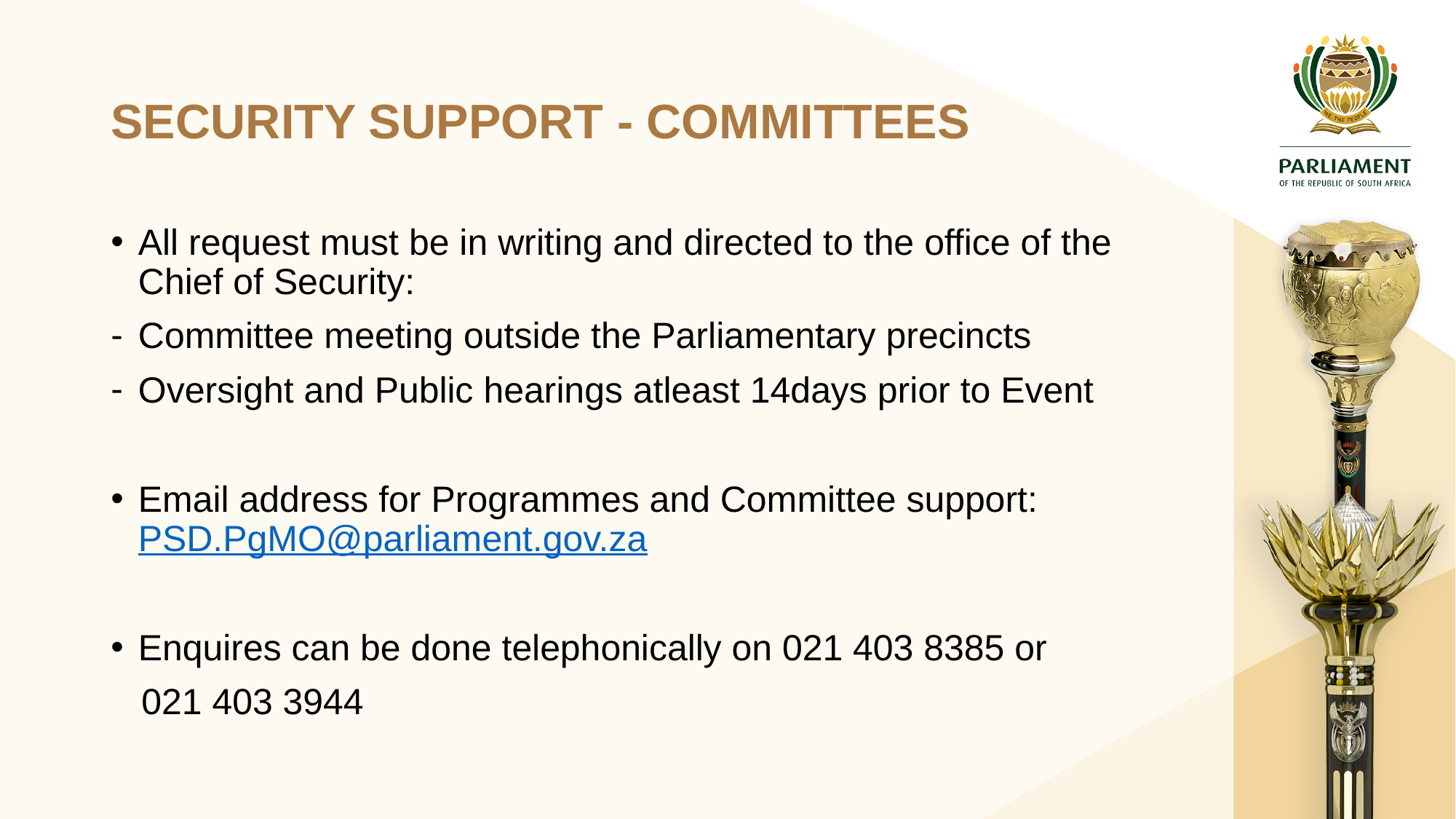

# SECURITY SUPPORT - COMMITTEES
All request must be in writing and directed to the office of the  Chief of Security:
Committee meeting outside the Parliamentary precincts
Oversight and Public hearings atleast 14days prior to Event

Email address for Programmes and Committee support: PSD.PgMO@parliament.gov.za

Enquires can be done telephonically on 021 403 8385 or
   021 403 3944